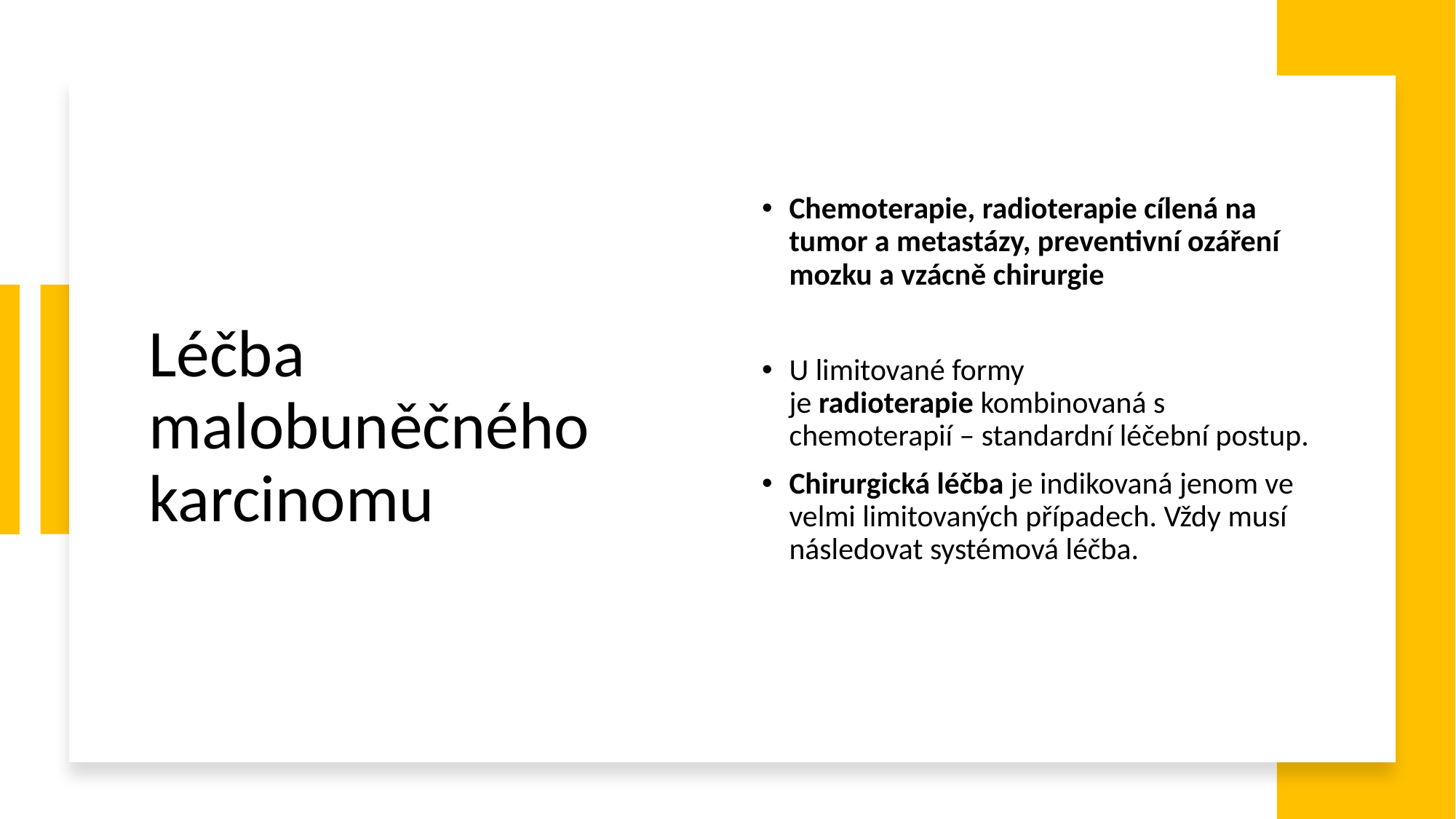

# Léčba malobuněčného karcinomu
Chemoterapie, radioterapie cílená na tumor a metastázy, preventivní ozáření mozku a vzácně chirurgie

U limitované formy je radioterapie kombinovaná s chemoterapií – standardní léčební postup.
Chirurgická léčba je indikovaná jenom ve velmi limitovaných případech. Vždy musí následovat systémová léčba.